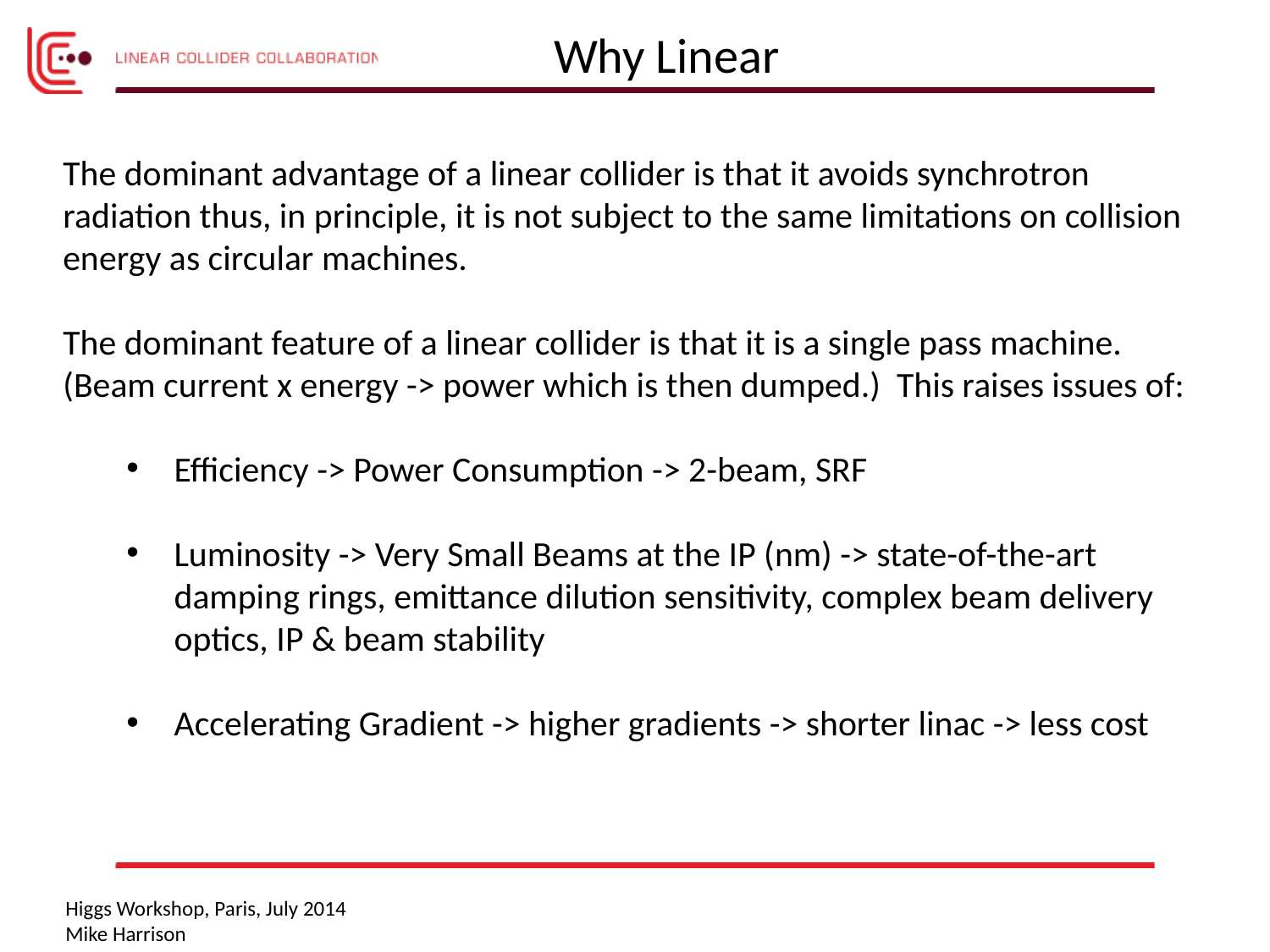

Why Linear
The dominant advantage of a linear collider is that it avoids synchrotron radiation thus, in principle, it is not subject to the same limitations on collision energy as circular machines.

The dominant feature of a linear collider is that it is a single pass machine.  (Beam current x energy -> power which is then dumped.)  This raises issues of:

Efficiency -> Power Consumption -> 2-beam, SRF

Luminosity -> Very Small Beams at the IP (nm) -> state-of-the-art damping rings, emittance dilution sensitivity, complex beam delivery optics, IP & beam stability

Accelerating Gradient -> higher gradients -> shorter linac -> less cost

Higgs Workshop, Paris, July 2014
Mike Harrison